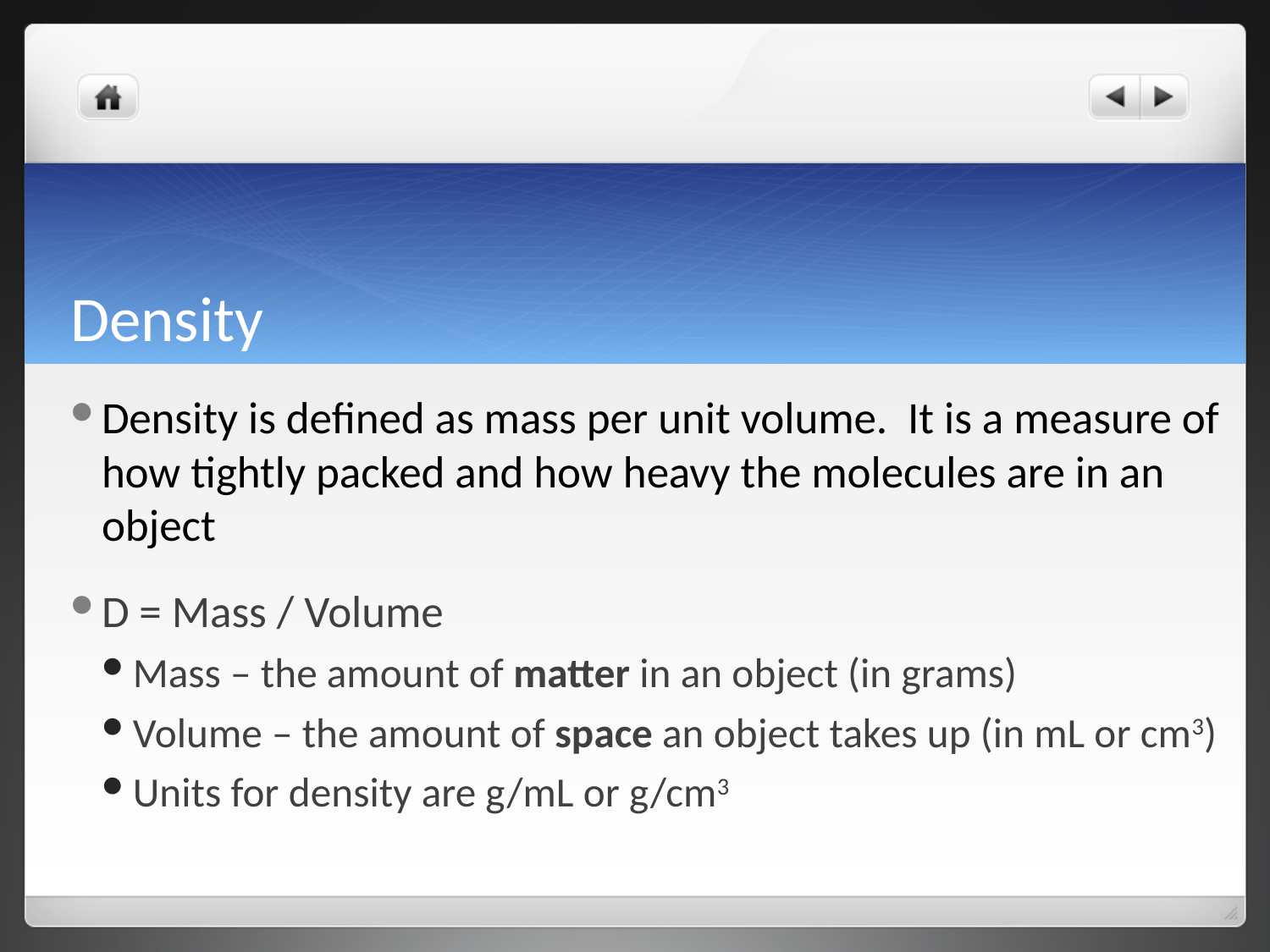

# Density
Density is defined as mass per unit volume.  It is a measure of how tightly packed and how heavy the molecules are in an object
D = Mass / Volume
Mass – the amount of matter in an object (in grams)
Volume – the amount of space an object takes up (in mL or cm3)
Units for density are g/mL or g/cm3